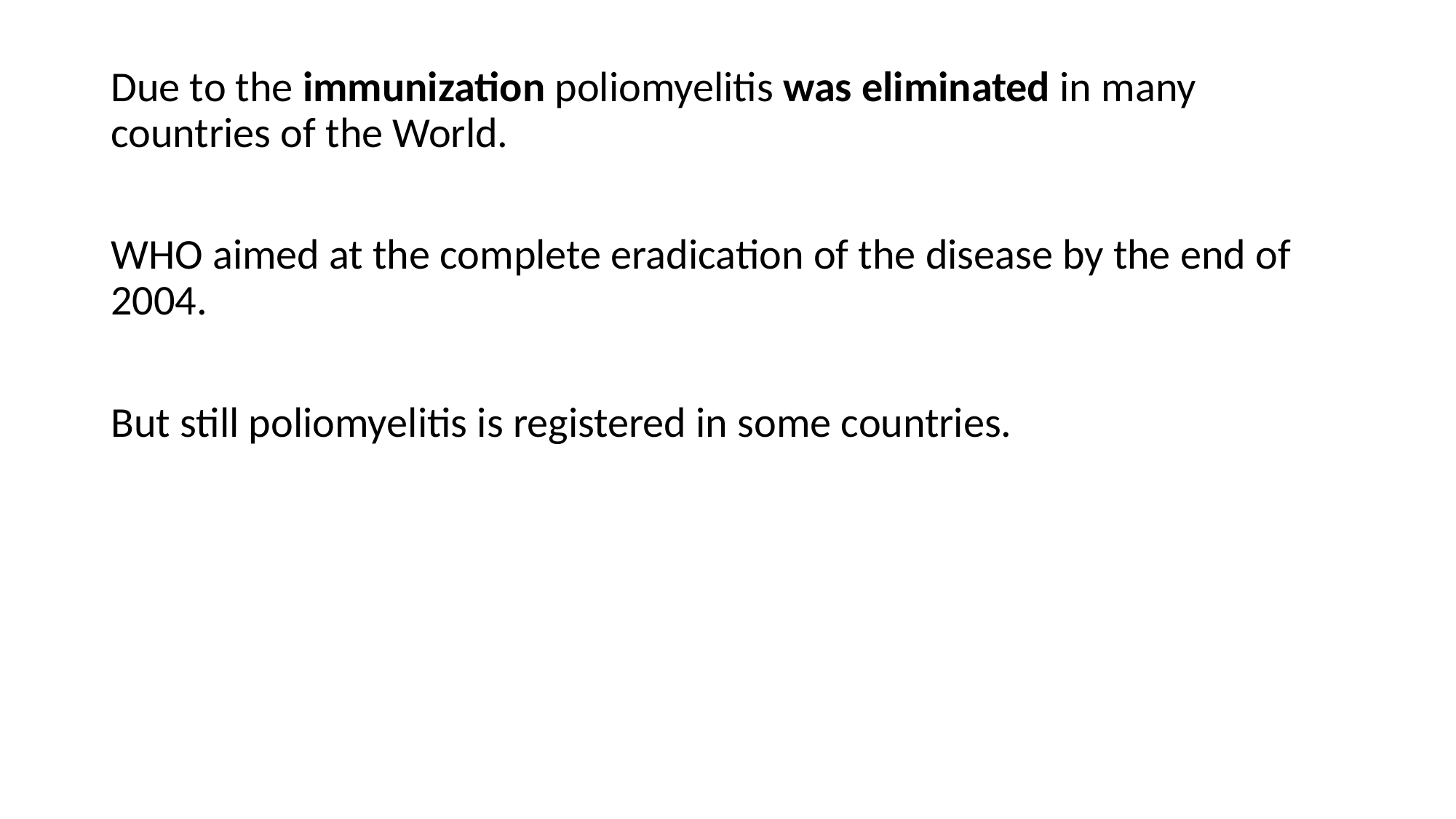

Due to the immunization poliomyelitis was eliminated in many countries of the World.

WHO aimed at the complete eradication of the disease by the end of 2004.

But still poliomyelitis is registered in some countries.